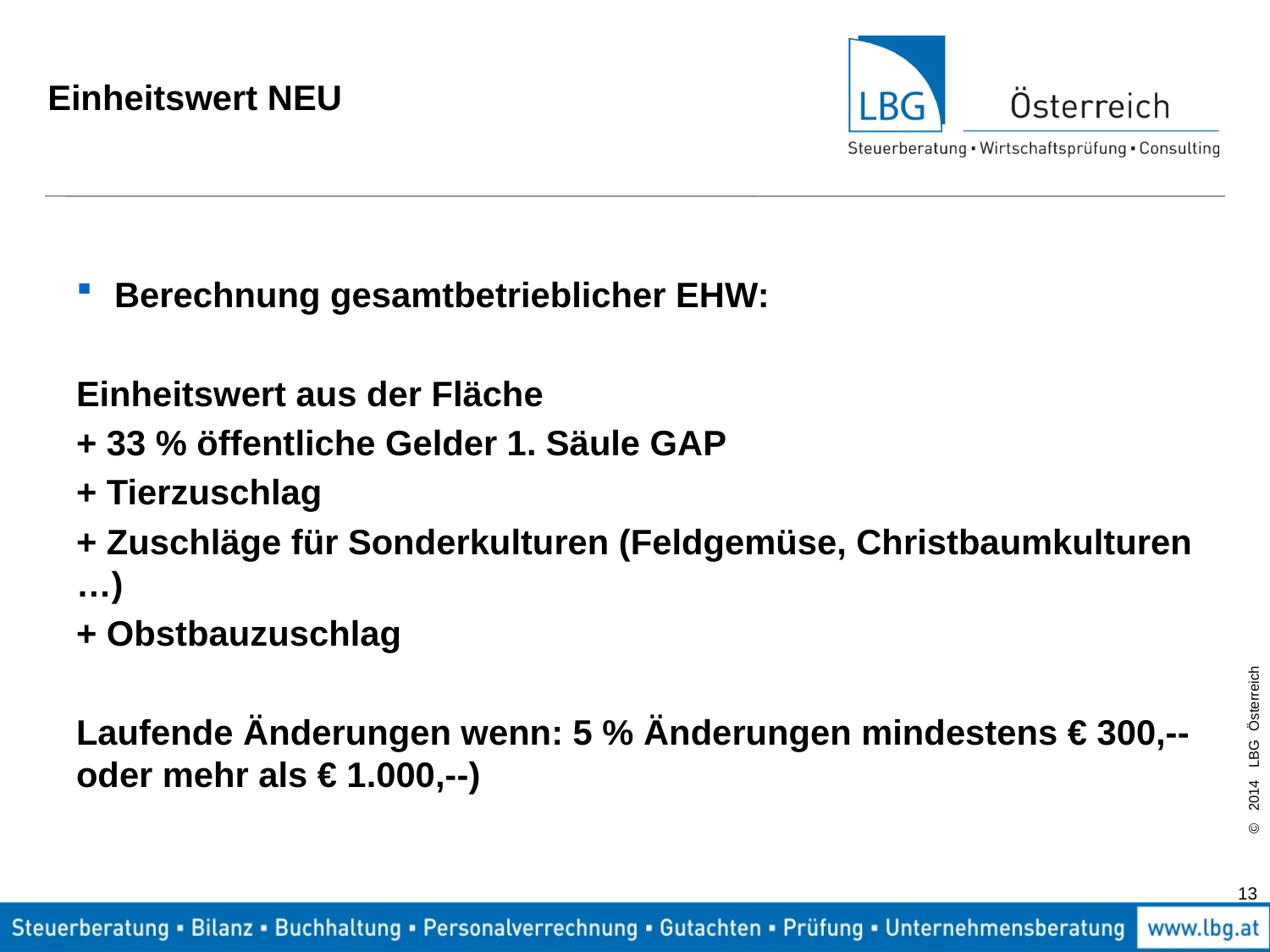

# Einheitswert NEU
Berechnung gesamtbetrieblicher EHW:

Einheitswert aus der Fläche
+ 33 % öffentliche Gelder 1. Säule GAP
+ Tierzuschlag
+ Zuschläge für Sonderkulturen (Feldgemüse, Christbaumkulturen …)
+ Obstbauzuschlag

Laufende Änderungen wenn: 5 % Änderungen mindestens € 300,-- oder mehr als € 1.000,--)

13